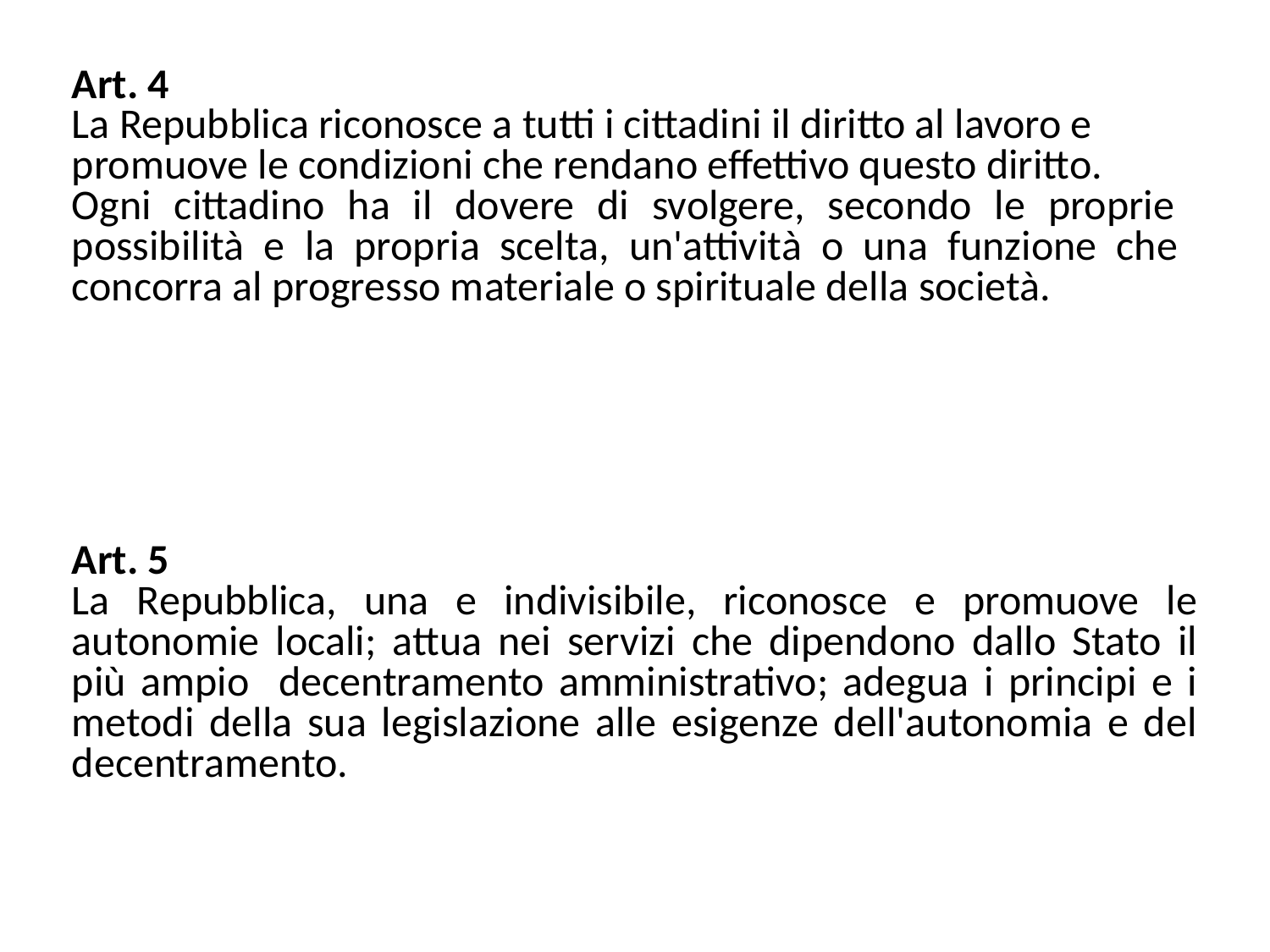

Art. 4
La Repubblica riconosce a tutti i cittadini il diritto al lavoro e
promuove le condizioni che rendano effettivo questo diritto.
Ogni cittadino ha il dovere di svolgere, secondo le proprie  possibilità e la propria scelta, un'attività o una funzione che  concorra al progresso materiale o spirituale della società.
Art. 5
La Repubblica, una e indivisibile, riconosce e promuove le autonomie locali; attua nei servizi che dipendono dallo Stato il più ampio  decentramento amministrativo; adegua i principi e i metodi della sua legislazione alle esigenze dell'autonomia e del decentramento.